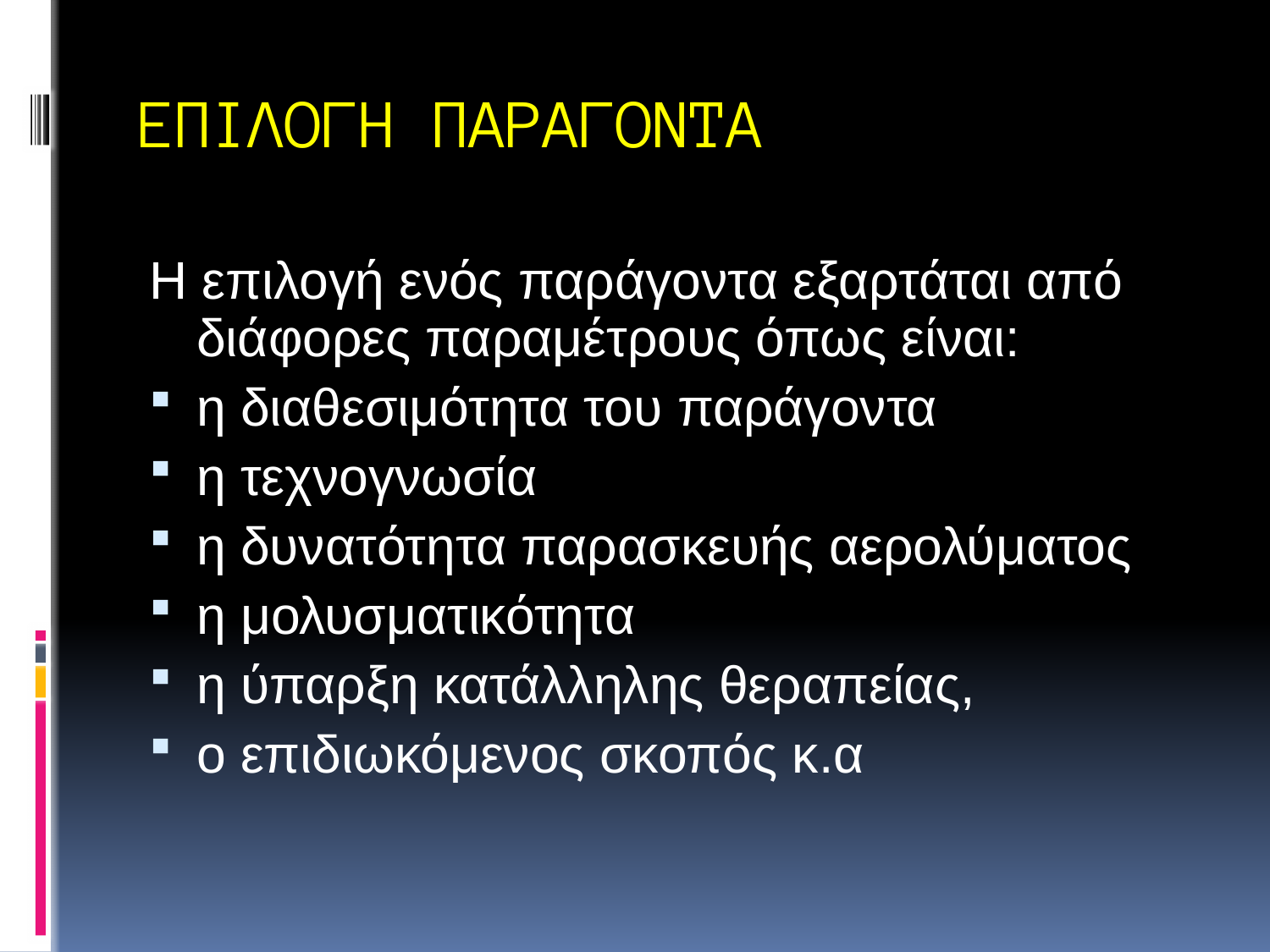

# ΕΠΙΛΟΓΗ ΠΑΡΑΓΟΝΤΑ
Η επιλογή ενός παράγοντα εξαρτάται από διάφορες παραμέτρους όπως είναι:
η διαθεσιμότητα του παράγοντα
η τεχνογνωσία
η δυνατότητα παρασκευής αερολύματος
η μολυσματικότητα
η ύπαρξη κατάλληλης θεραπείας,
ο επιδιωκόμενος σκοπός κ.α